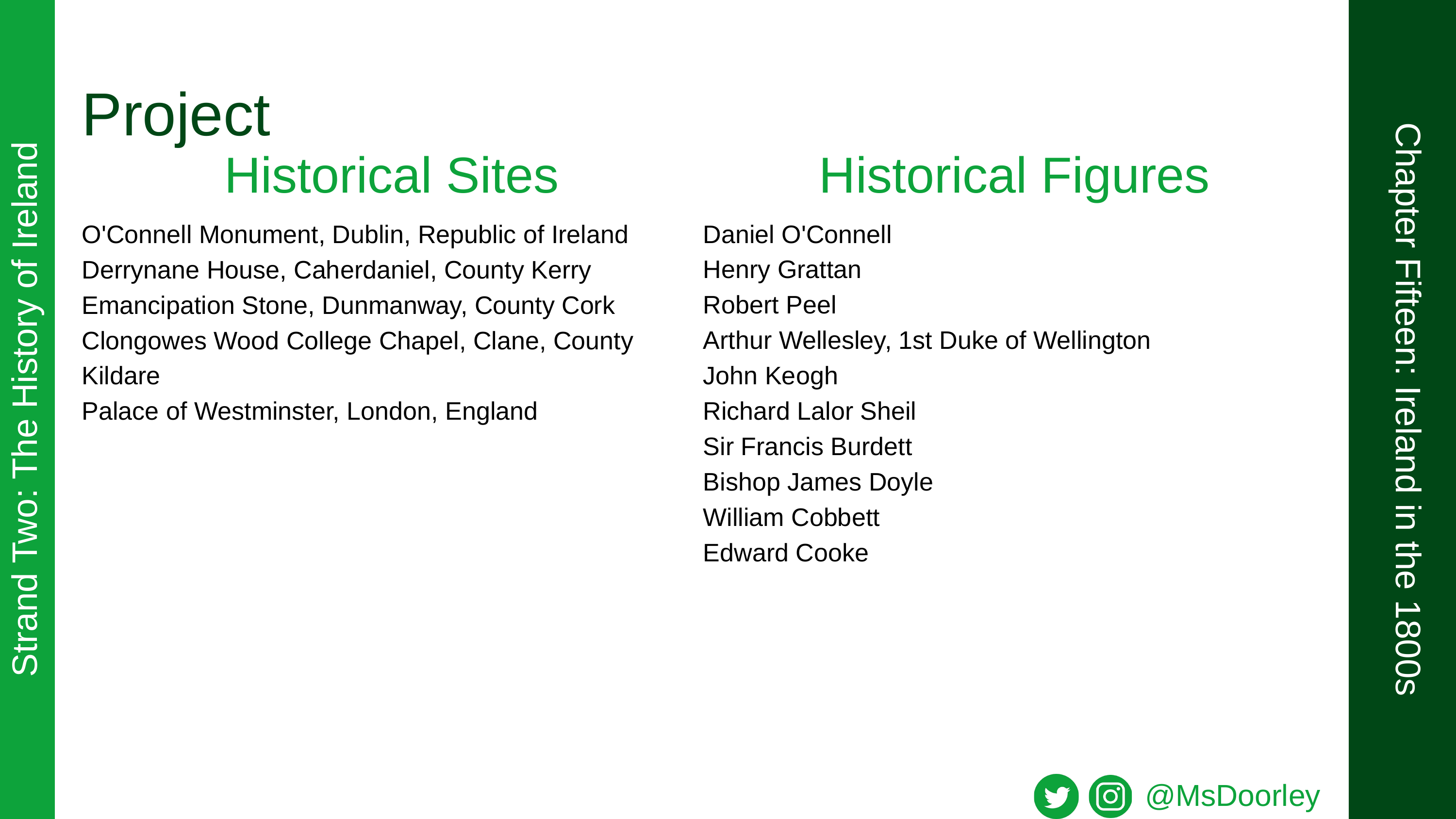

Project
Historical Sites
Historical Figures
O'Connell Monument, Dublin, Republic of Ireland
Derrynane House, Caherdaniel, County Kerry
Emancipation Stone, Dunmanway, County Cork
Clongowes Wood College Chapel, Clane, County Kildare
Palace of Westminster, London, England

Daniel O'Connell
Henry Grattan
Robert Peel
Arthur Wellesley, 1st Duke of Wellington
John Keogh
Richard Lalor Sheil
Sir Francis Burdett
Bishop James Doyle
William Cobbett
Edward Cooke
Strand Two: The History of Ireland
Chapter Fifteen: Ireland in the 1800s

@MsDoorley